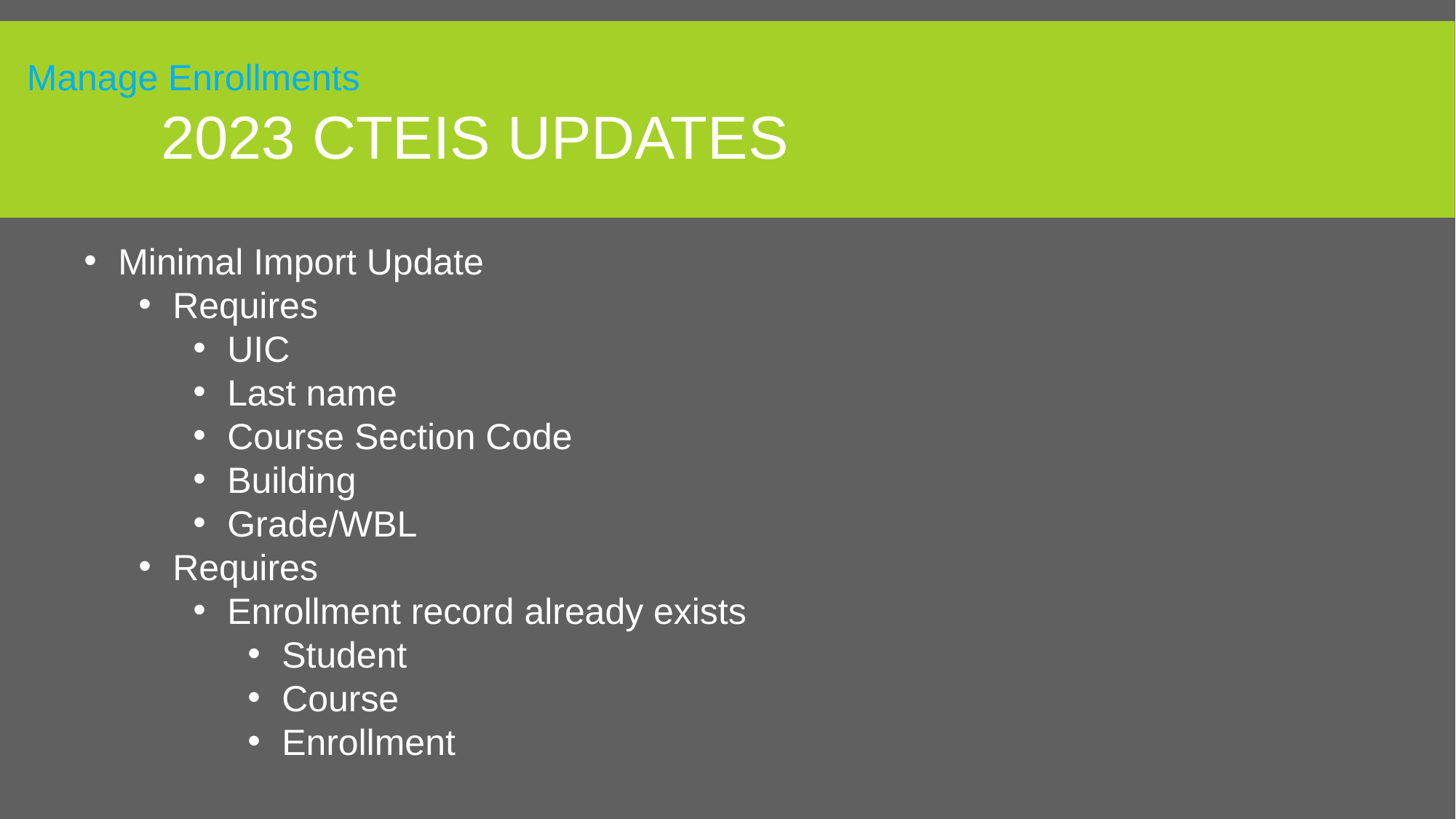

Manage Enrollments
# 2023 CTEIS Updates
Minimal Import Update
Requires
UIC
Last name
Course Section Code
Building
Grade/WBL
Requires
Enrollment record already exists
Student
Course
Enrollment